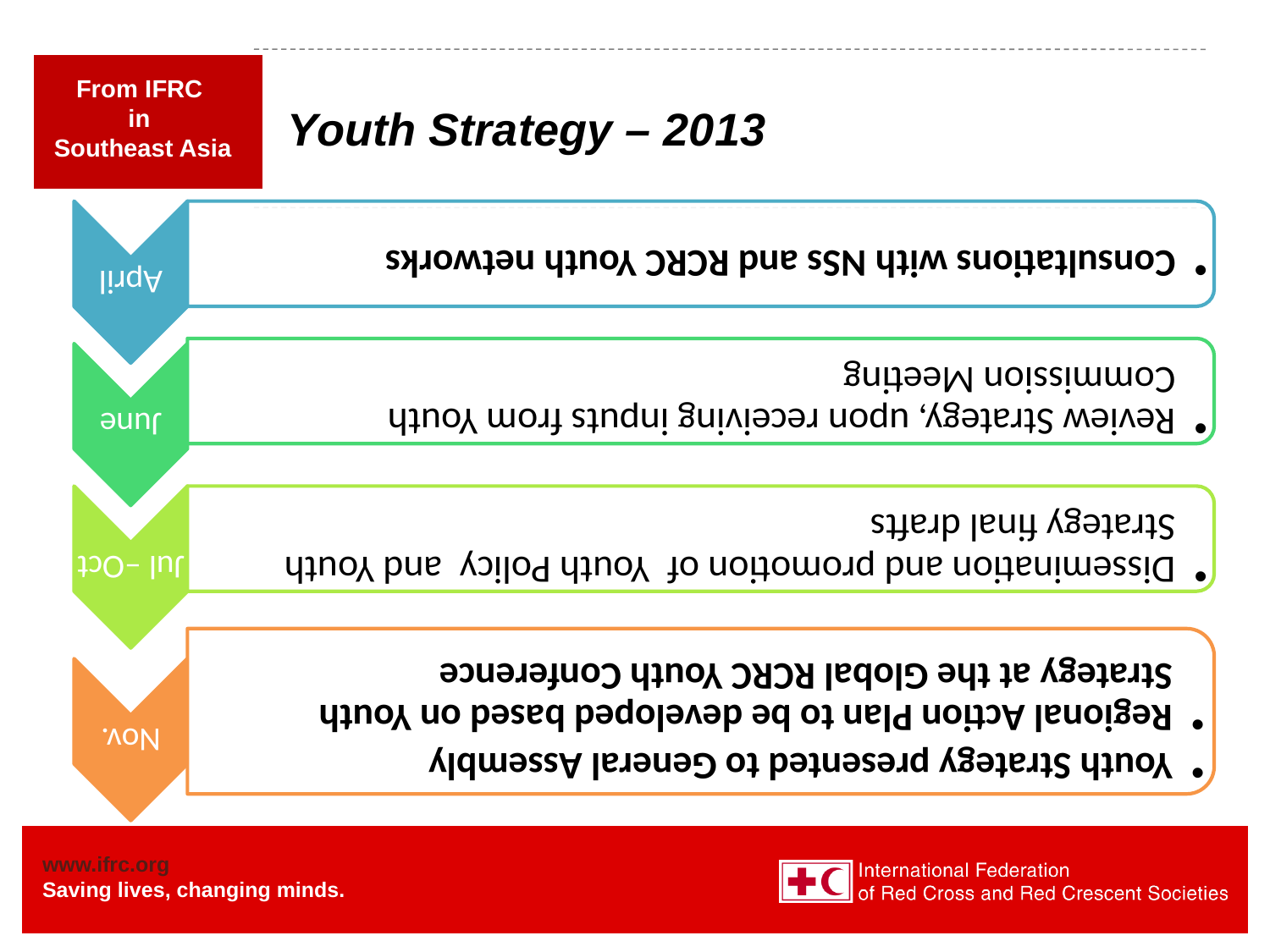

# Youth Strategy – 2013

April
Consultations with NSs and RCRC Youth networks
June
Review Strategy, upon receiving inputs from Youth Commission Meeting
Jul –Oct
Dissemination and promotion of  Youth Policy  and Youth Strategy final drafts
Nov.
Youth Strategy presented to General Assembly
Regional Action Plan to be developed based on Youth Strategy at the Global RCRC Youth Conference